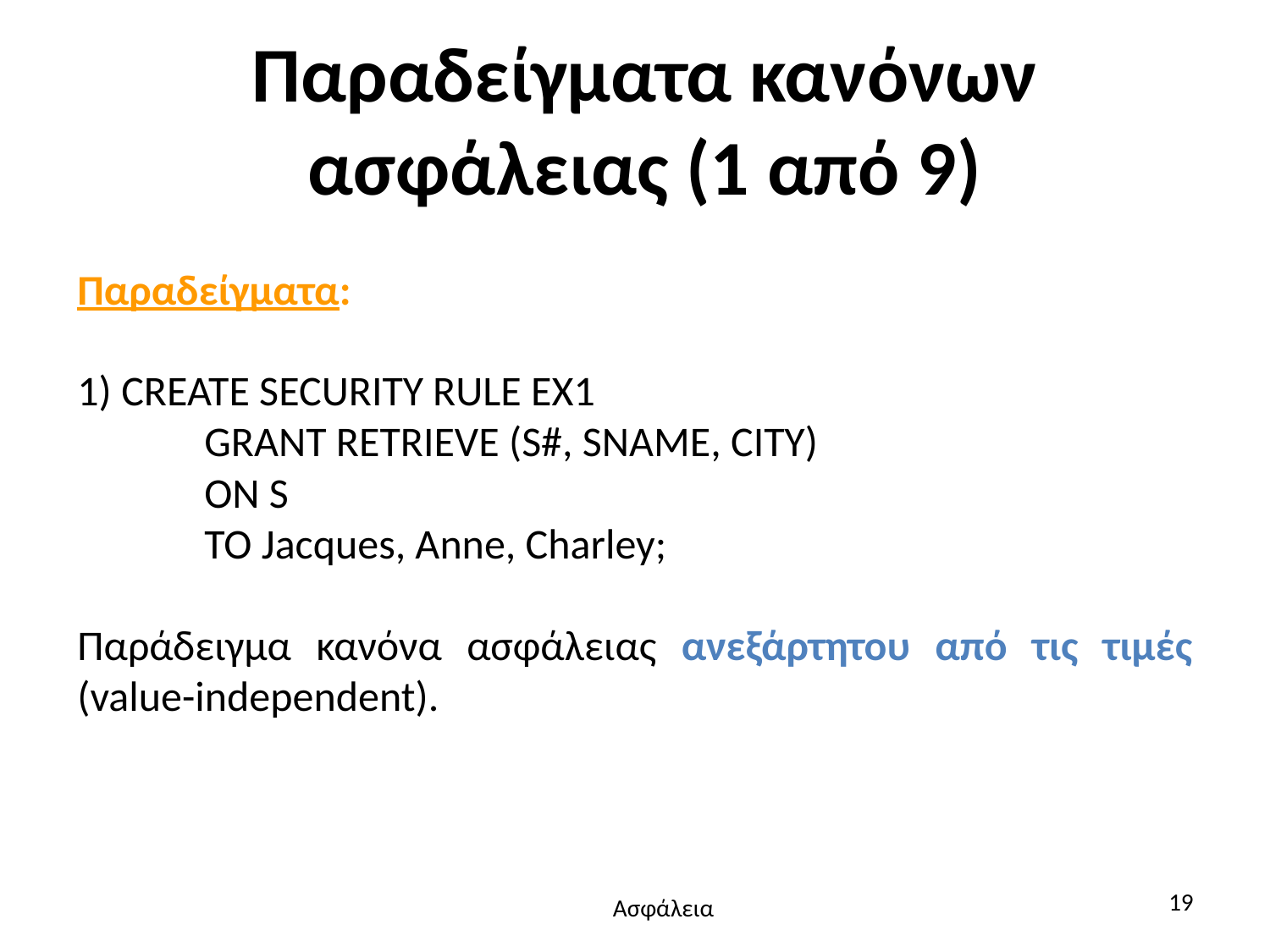

# Παραδείγματα κανόνων ασφάλειας (1 από 9)
Παραδείγματα:

1) CREATE SECURITY RULE EX1
	GRANT RETRIEVE (S#, SNAME, CITY)
	ON S
	TO Jacques, Anne, Charley;

Παράδειγμα κανόνα ασφάλειας ανεξάρτητου από τις τιμές (value-independent).
19
Ασφάλεια